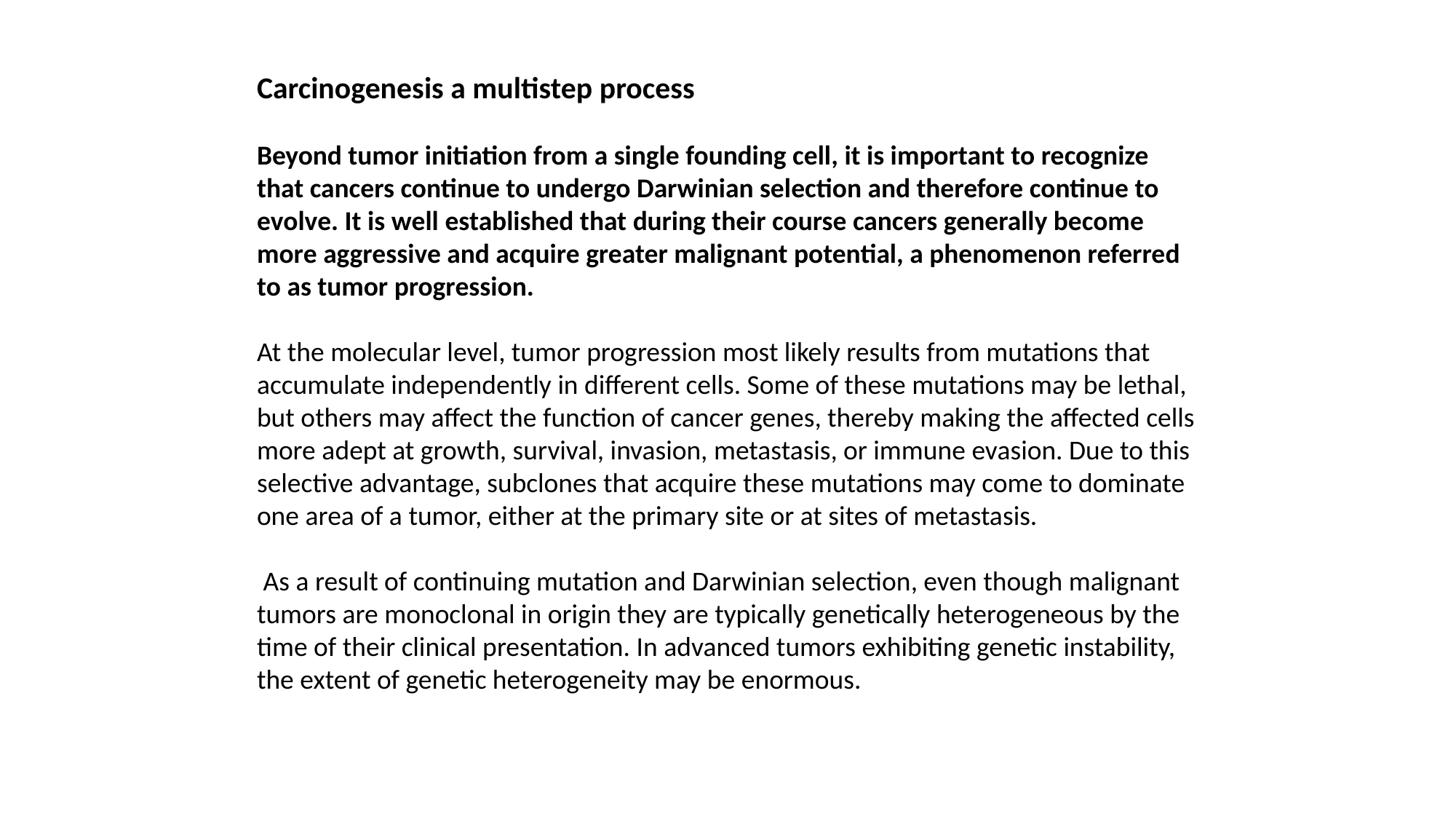

Carcinogenesis a multistep process

Beyond tumor initiation from a single founding cell, it is important to recognize that cancers continue to undergo Darwinian selection and therefore continue to evolve. It is well established that during their course cancers generally become more aggressive and acquire greater malignant potential, a phenomenon referred to as tumor progression.

At the molecular level, tumor progression most likely results from mutations that accumulate independently in different cells. Some of these mutations may be lethal, but others may affect the function of cancer genes, thereby making the affected cells more adept at growth, survival, invasion, metastasis, or immune evasion. Due to this selective advantage, subclones that acquire these mutations may come to dominate one area of a tumor, either at the primary site or at sites of metastasis.

 As a result of continuing mutation and Darwinian selection, even though malignant tumors are monoclonal in origin they are typically genetically heterogeneous by the time of their clinical presentation. In advanced tumors exhibiting genetic instability, the extent of genetic heterogeneity may be enormous.